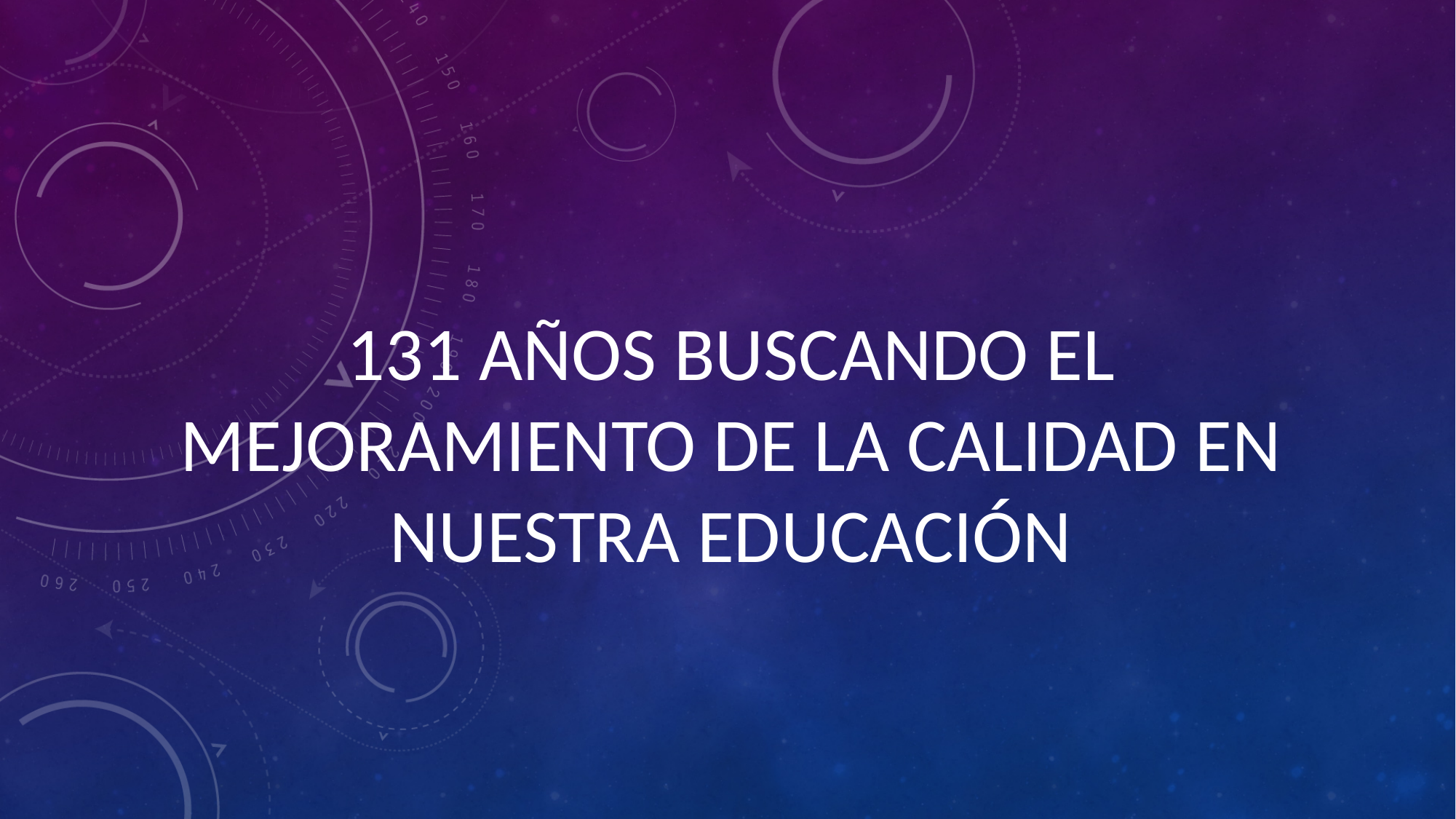

# 131 AÑOS BUSCANDO EL MEJORAMIENTO DE LA CALIDAD en nuestra EDUCACIÓN